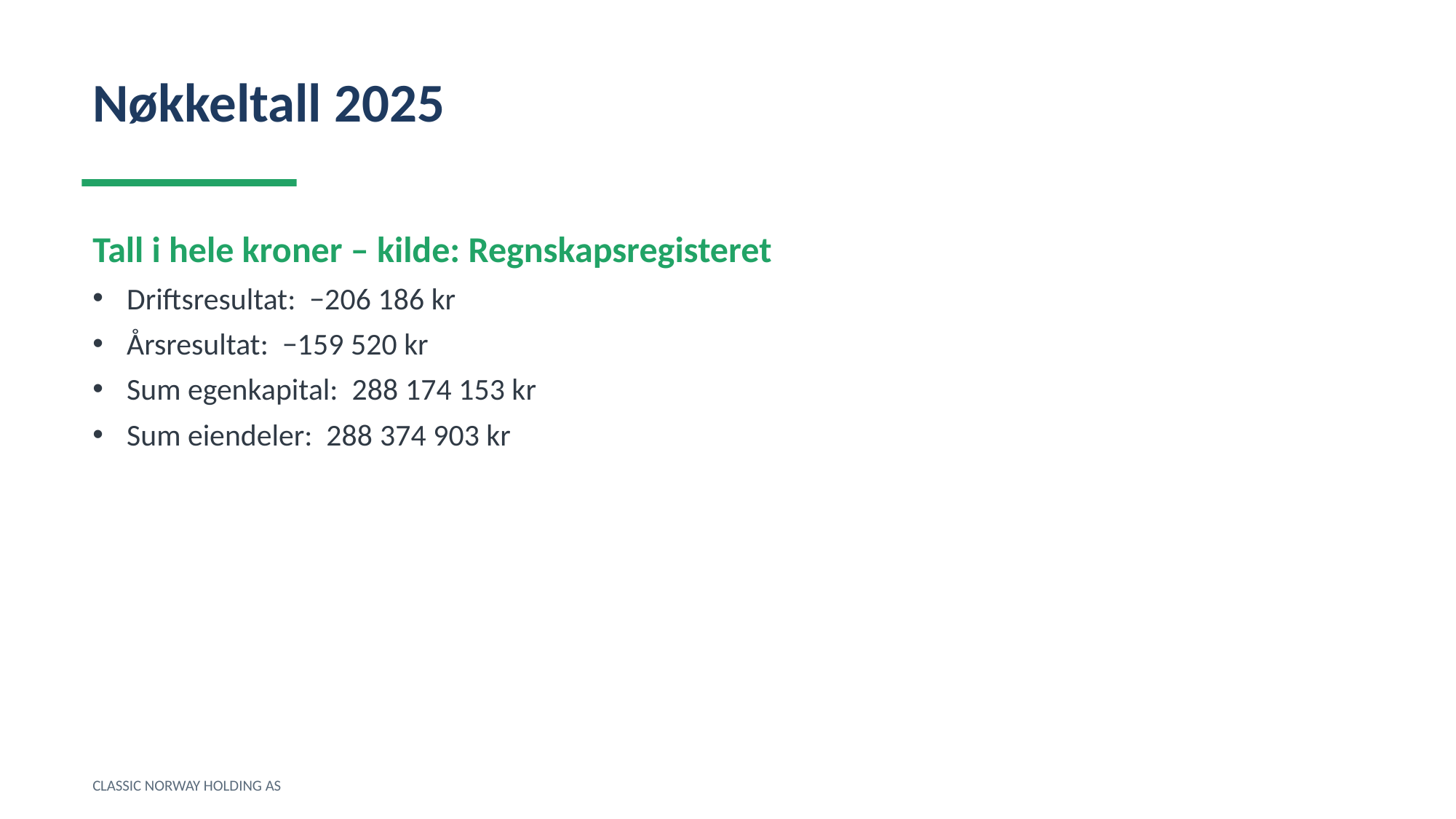

Nøkkeltall 2025

Tall i hele kroner – kilde: Regnskapsregisteret
Driftsresultat:  −206 186 kr
Årsresultat:  −159 520 kr
Sum egenkapital:  288 174 153 kr
Sum eiendeler:  288 374 903 kr
CLASSIC NORWAY HOLDING AS